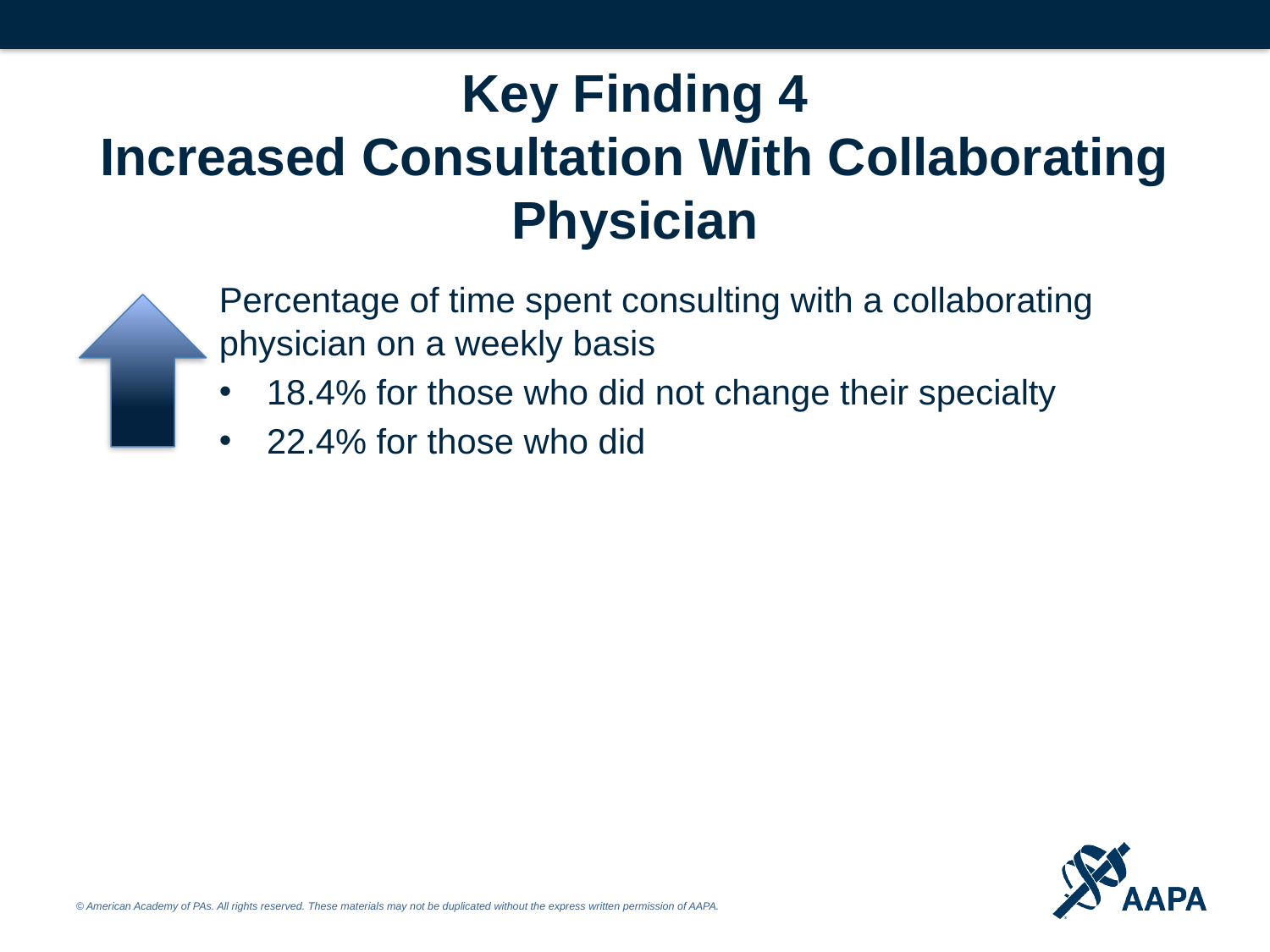

# Key Finding 4 Increased Consultation With Collaborating Physician

Percentage of time spent consulting with a collaborating physician on a weekly basis
18.4% for those who did not change their specialty
22.4% for those who did